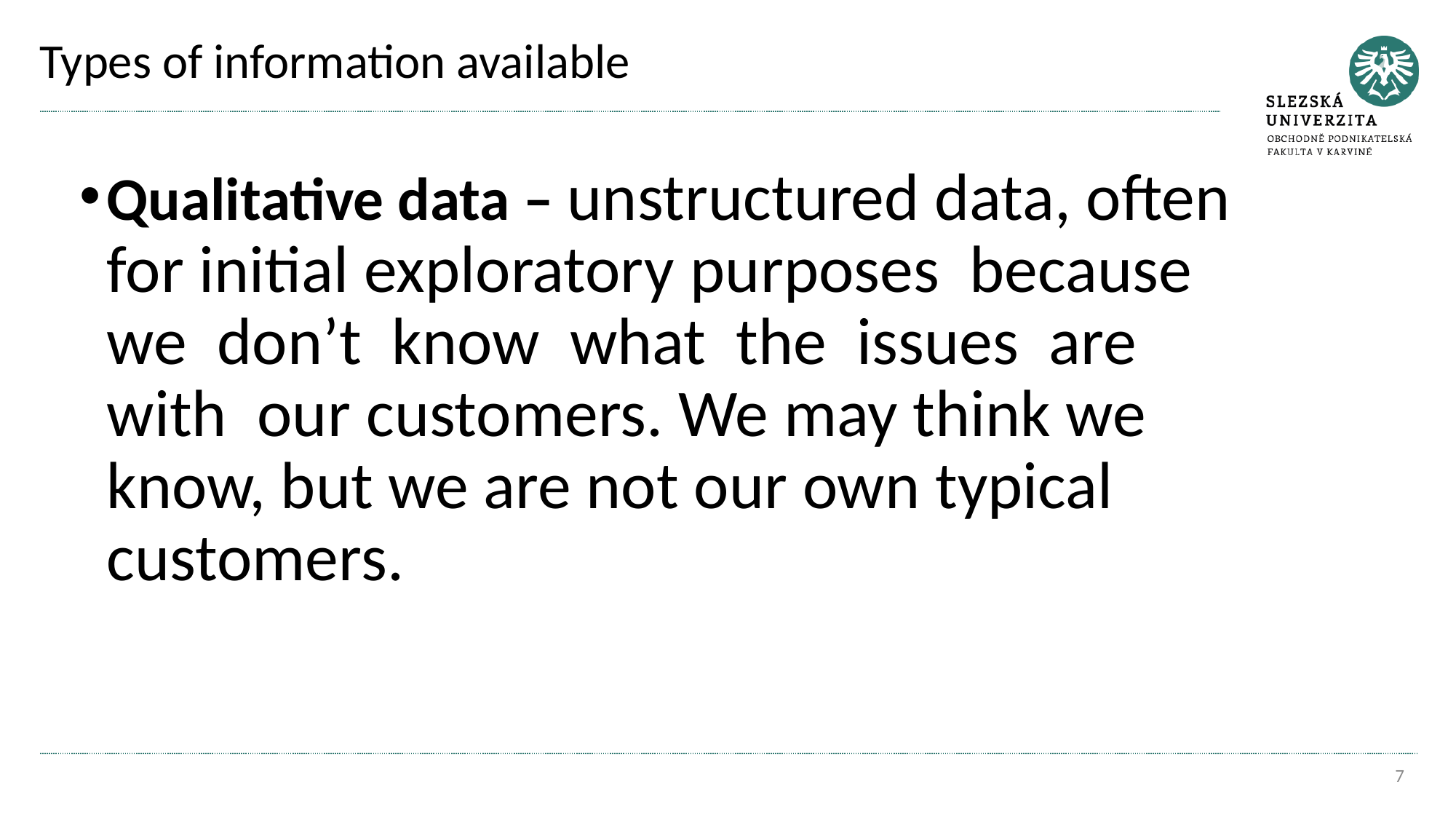

# Types of information available
Qualitative data – unstructured data, often for initial exploratory purposes  because  we  don’t  know  what  the  issues  are  with  our customers. We may think we know, but we are not our own typical customers.
7